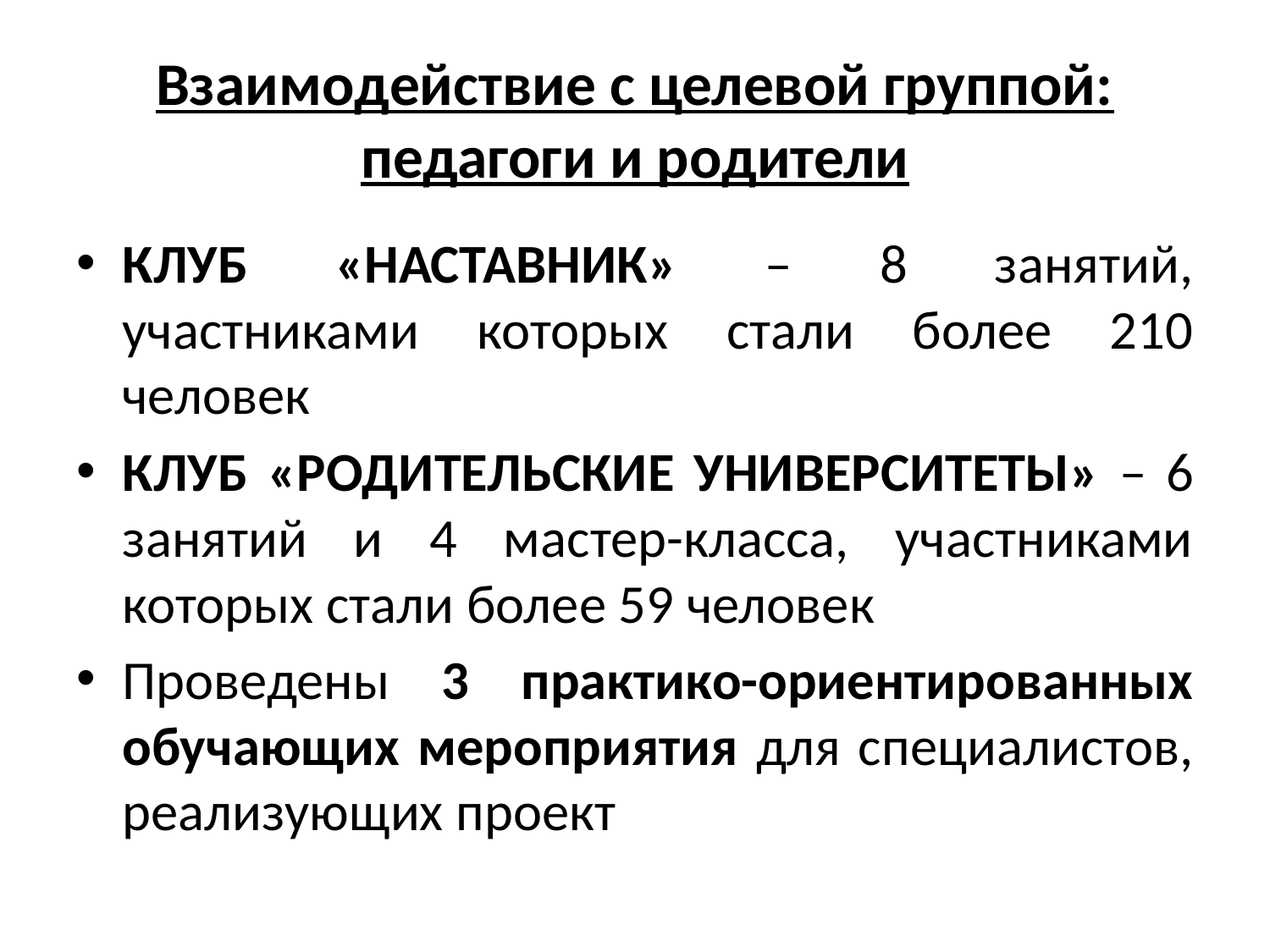

# Взаимодействие с целевой группой: педагоги и родители
КЛУБ «НАСТАВНИК» – 8 занятий, участниками которых стали более 210 человек
КЛУБ «РОДИТЕЛЬСКИЕ УНИВЕРСИТЕТЫ» – 6 занятий и 4 мастер-класса, участниками которых стали более 59 человек
Проведены 3 практико-ориентированных обучающих мероприятия для специалистов, реализующих проект